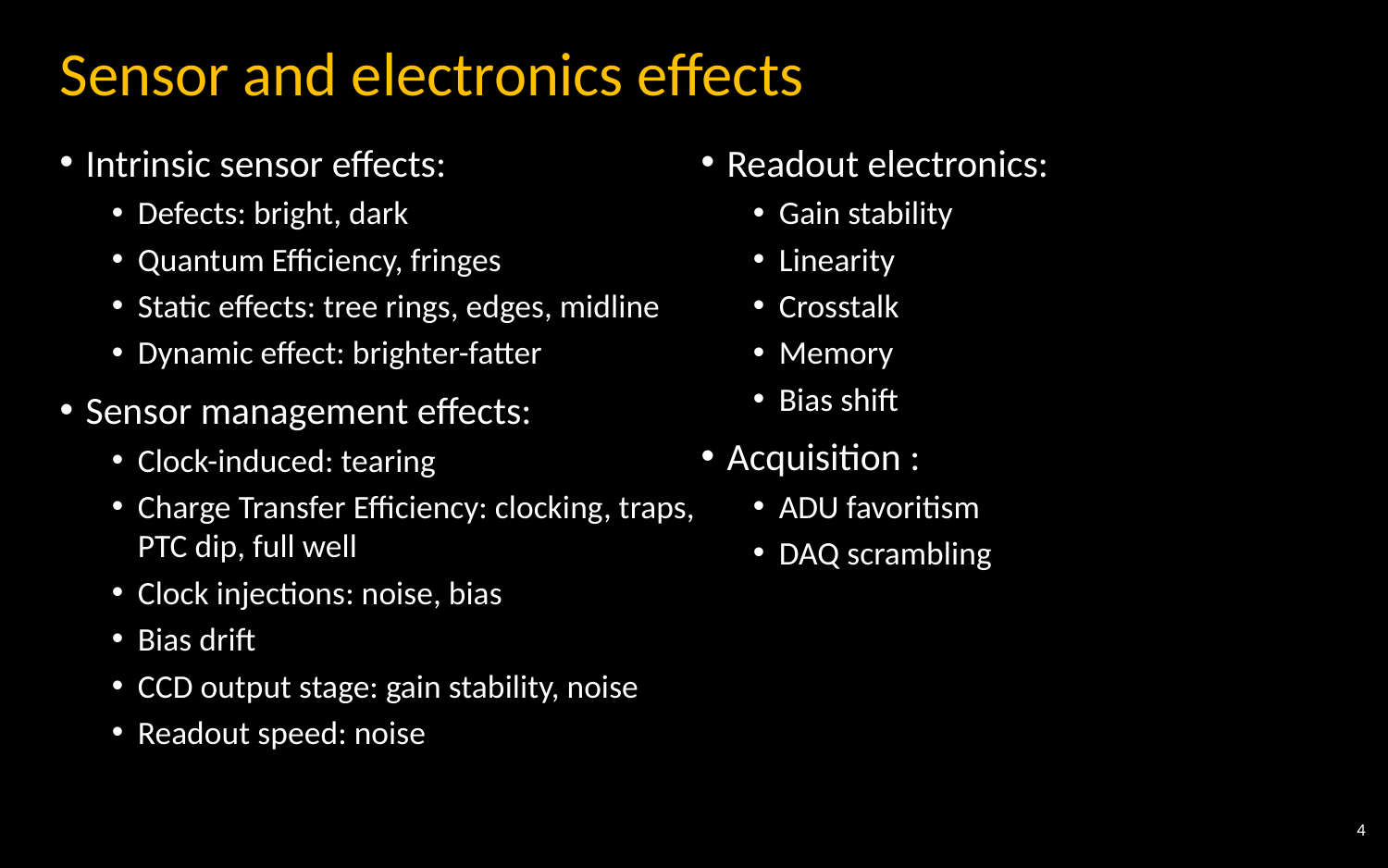

# Sensor and electronics effects
Intrinsic sensor effects:
Defects: bright, dark
Quantum Efficiency, fringes
Static effects: tree rings, edges, midline
Dynamic effect: brighter-fatter
Sensor management effects:
Clock-induced: tearing
Charge Transfer Efficiency: clocking, traps, PTC dip, full well
Clock injections: noise, bias
Bias drift
CCD output stage: gain stability, noise
Readout speed: noise
Readout electronics:
Gain stability
Linearity
Crosstalk
Memory
Bias shift
Acquisition :
ADU favoritism
DAQ scrambling

4